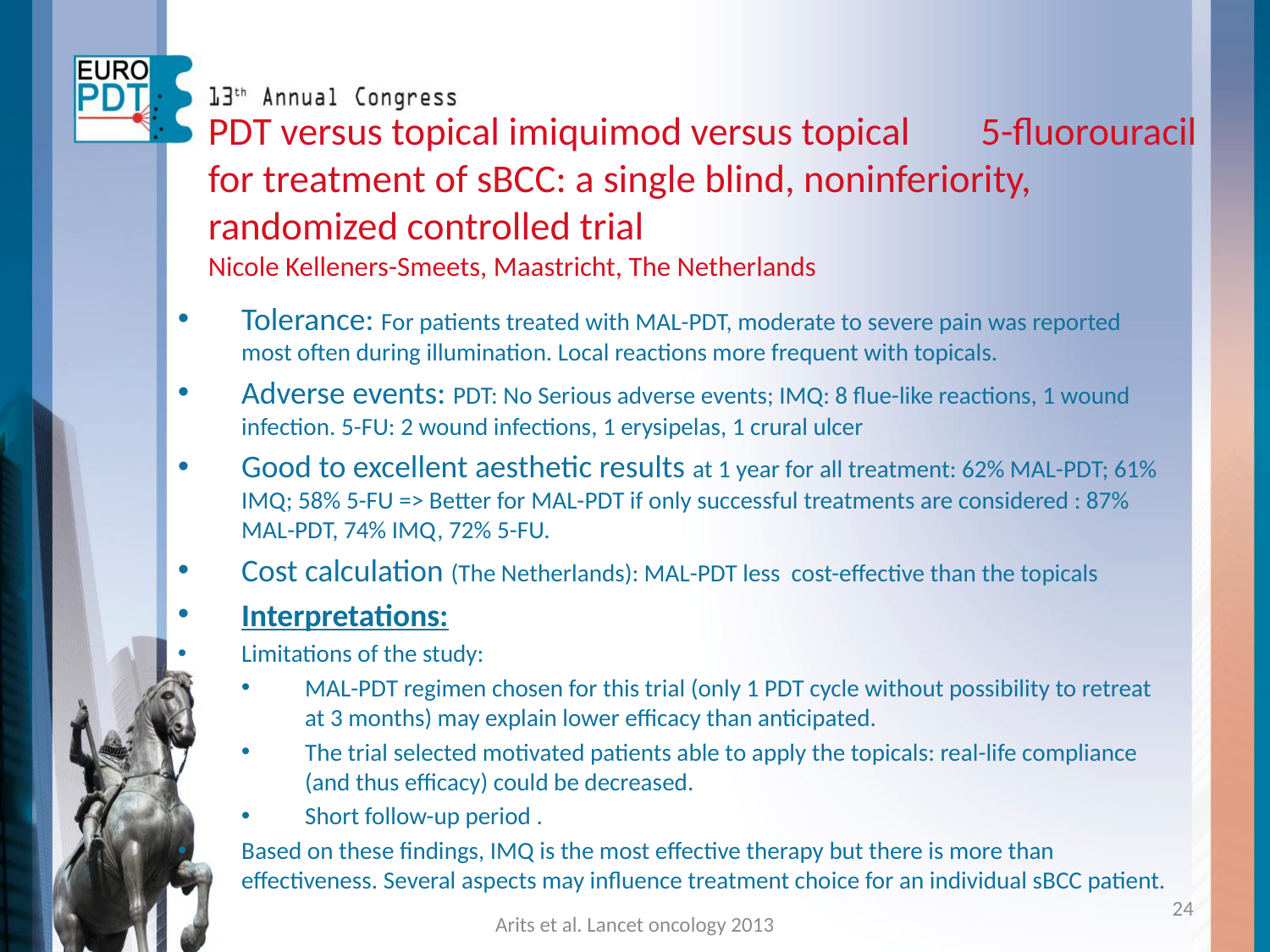

PDT versus topical imiquimod versus topical        5-fluorouracil for treatment of sBCC: a single blind, noninferiority, randomized controlled trial
Nicole Kelleners-Smeets, Maastricht, The Netherlands
Tolerance: For patients treated with MAL-PDT, moderate to severe pain was reported most often during illumination. Local reactions more frequent with topicals.
Adverse events: PDT: No Serious adverse events; IMQ: 8 flue-like reactions, 1 wound infection. 5-FU: 2 wound infections, 1 erysipelas, 1 crural ulcer
Good to excellent aesthetic results at 1 year for all treatment: 62% MAL-PDT; 61% IMQ; 58% 5-FU => Better for MAL-PDT if only successful treatments are considered : 87% MAL-PDT, 74% IMQ, 72% 5-FU.
Cost calculation (The Netherlands): MAL-PDT less  cost-effective than the topicals
Interpretations:
Limitations of the study:
MAL-PDT regimen chosen for this trial (only 1 PDT cycle without possibility to retreat at 3 months) may explain lower efficacy than anticipated.
The trial selected motivated patients able to apply the topicals: real-life compliance  (and thus efficacy) could be decreased.
Short follow-up period .
Based on these findings, IMQ is the most effective therapy but there is more than effectiveness. Several aspects may influence treatment choice for an individual sBCC patient.

24
Arits et al. Lancet oncology 2013